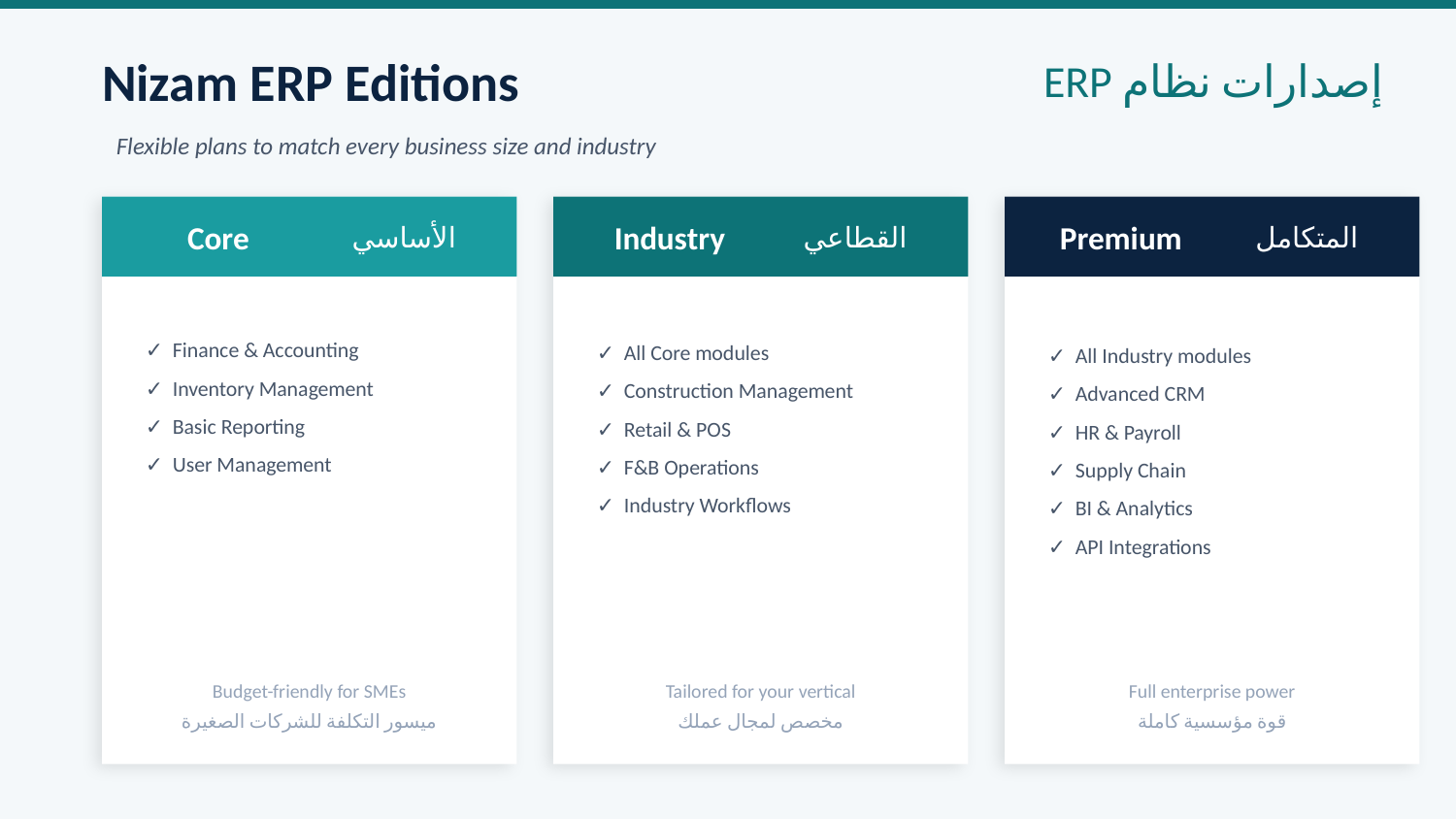

Nizam ERP Editions
إصدارات نظام ERP
Flexible plans to match every business size and industry

Core
الأساسي

Industry
القطاعي

Premium
المتكامل
✓  Finance & Accounting
✓  Inventory Management
✓  Basic Reporting
✓  User Management
✓  All Core modules
✓  Construction Management
✓  Retail & POS
✓  F&B Operations
✓  Industry Workflows
✓  All Industry modules
✓  Advanced CRM
✓  HR & Payroll
✓  Supply Chain
✓  BI & Analytics
✓  API Integrations
Budget-friendly for SMEs
ميسور التكلفة للشركات الصغيرة
Tailored for your vertical
مخصص لمجال عملك
Full enterprise power
قوة مؤسسية كاملة